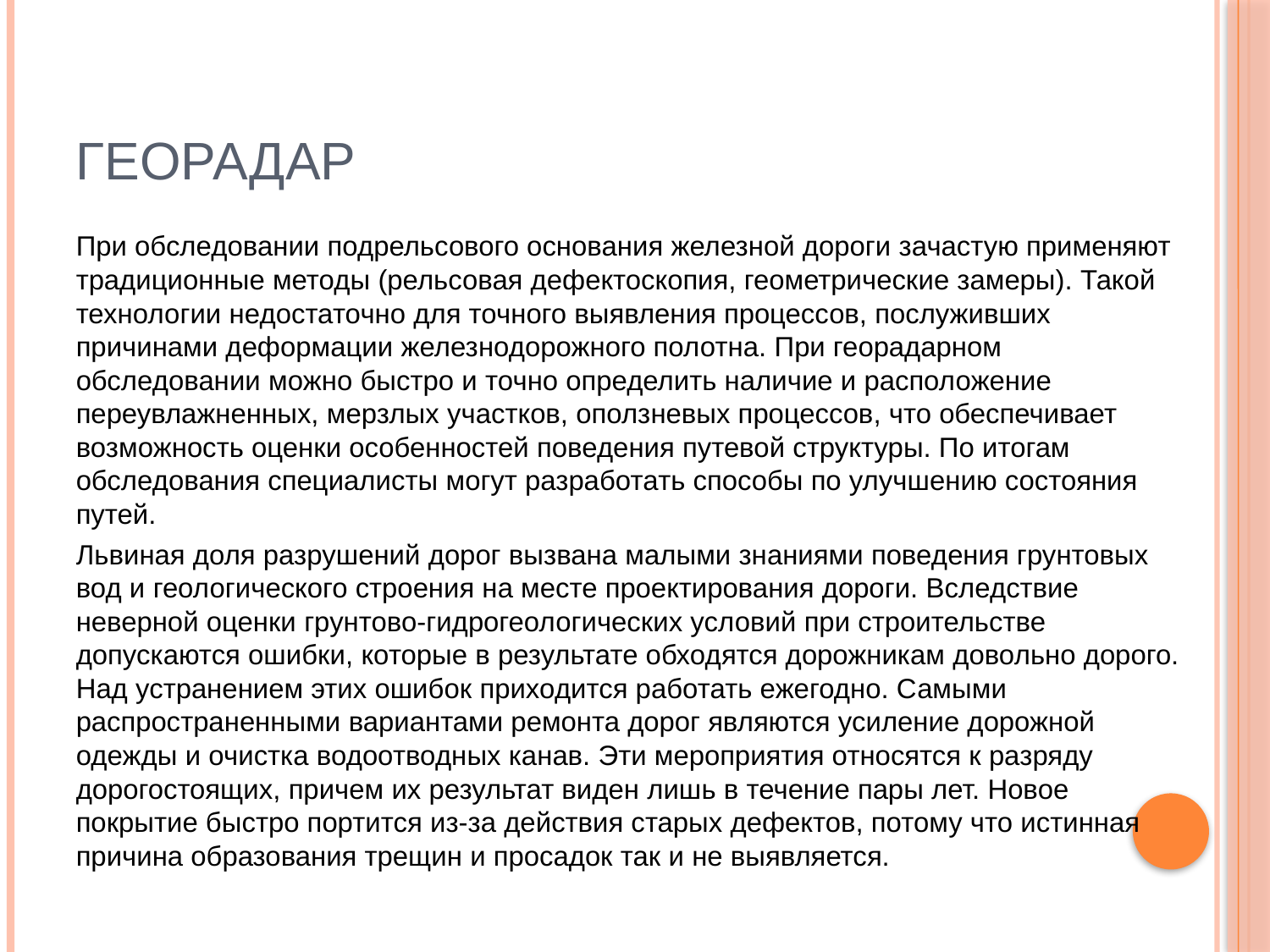

# Георадар
При обследовании подрельсового основания железной дороги зачастую применяют традиционные методы (рельсовая дефектоскопия, геометрические замеры). Такой технологии недостаточно для точного выявления процессов, послуживших причинами деформации железнодорожного полотна. При георадарном обследовании можно быстро и точно определить наличие и расположение переувлажненных, мерзлых участков, оползневых процессов, что обеспечивает возможность оценки особенностей поведения путевой структуры. По итогам обследования специалисты могут разработать способы по улучшению состояния путей.
Львиная доля разрушений дорог вызвана малыми знаниями поведения грунтовых вод и геологического строения на месте проектирования дороги. Вследствие неверной оценки грунтово-гидрогеологических условий при строительстве допускаются ошибки, которые в результате обходятся дорожникам довольно дорого. Над устранением этих ошибок приходится работать ежегодно. Самыми распространенными вариантами ремонта дорог являются усиление дорожной одежды и очистка водоотводных канав. Эти мероприятия относятся к разряду дорогостоящих, причем их результат виден лишь в течение пары лет. Новое покрытие быстро портится из-за действия старых дефектов, потому что истинная причина образования трещин и просадок так и не выявляется.